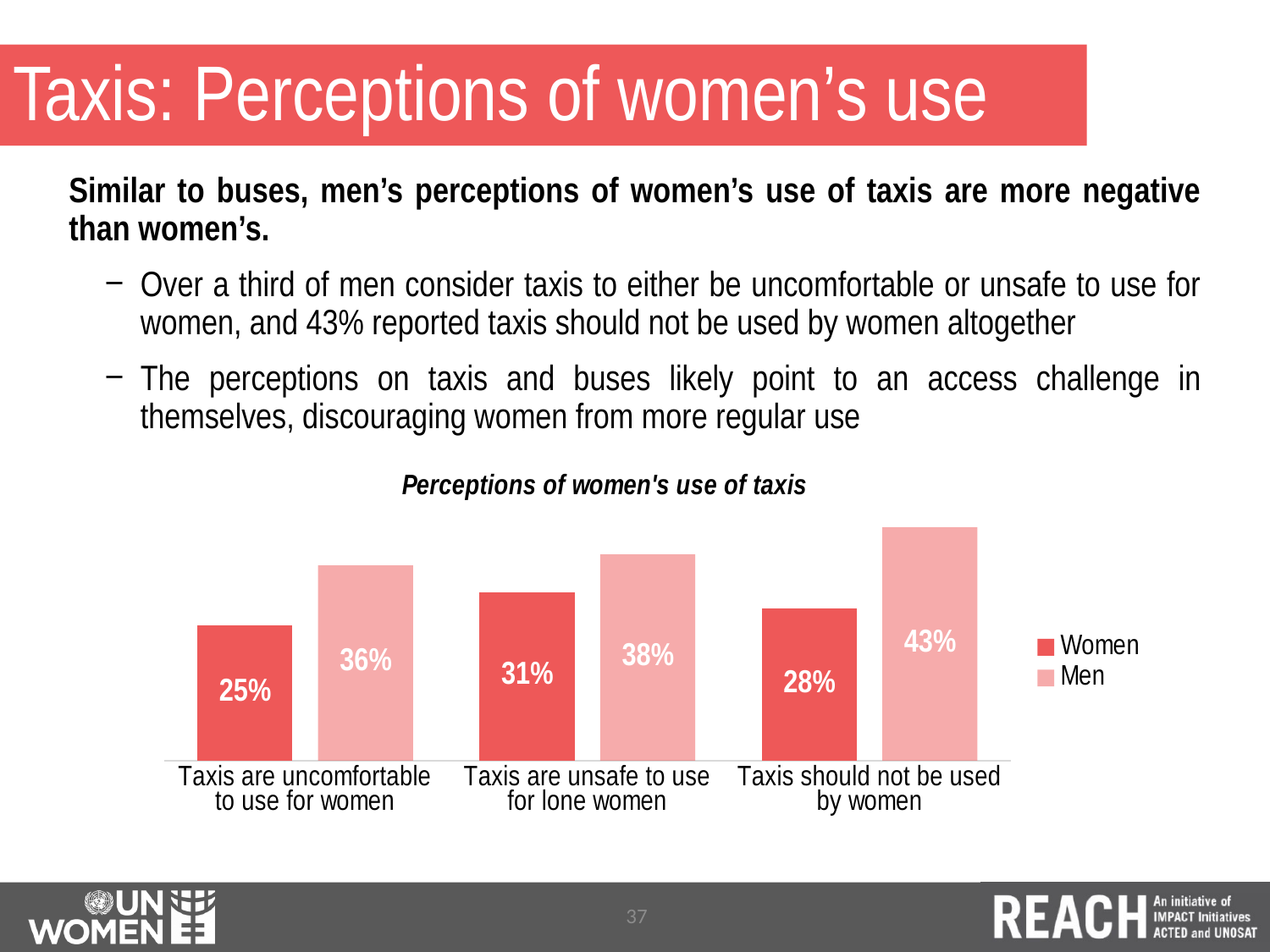

# Taxis: Perceptions of women’s use
Similar to buses, men’s perceptions of women’s use of taxis are more negative than women’s.
Over a third of men consider taxis to either be uncomfortable or unsafe to use for women, and 43% reported taxis should not be used by women altogether
The perceptions on taxis and buses likely point to an access challenge in themselves, discouraging women from more regular use

### Chart: Perceptions of women's use of taxis

| Category | Women | Men |
|---|---|---|
| Taxis are uncomfortable to use for women | 0.25 | 0.36 |
| Taxis are unsafe to use for lone women | 0.31 | 0.38 |
| Taxis should not be used by women | 0.28 | 0.43 |
37